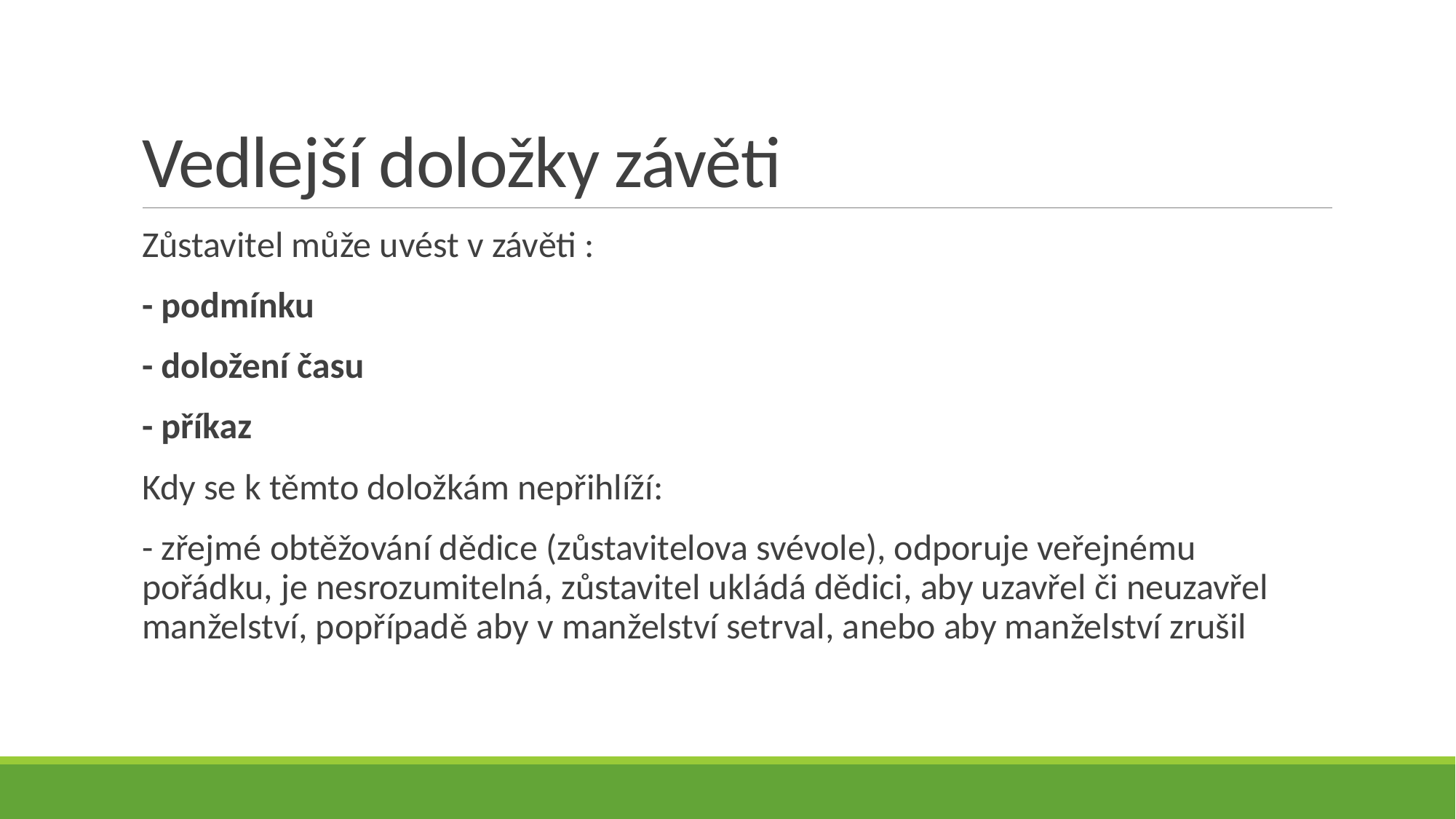

# Vedlejší doložky závěti
Zůstavitel může uvést v závěti :
- podmínku
- doložení času
- příkaz
Kdy se k těmto doložkám nepřihlíží:
- zřejmé obtěžování dědice (zůstavitelova svévole), odporuje veřejnému pořádku, je nesrozumitelná, zůstavitel ukládá dědici, aby uzavřel či neuzavřel manželství, popřípadě aby v manželství setrval, anebo aby manželství zrušil